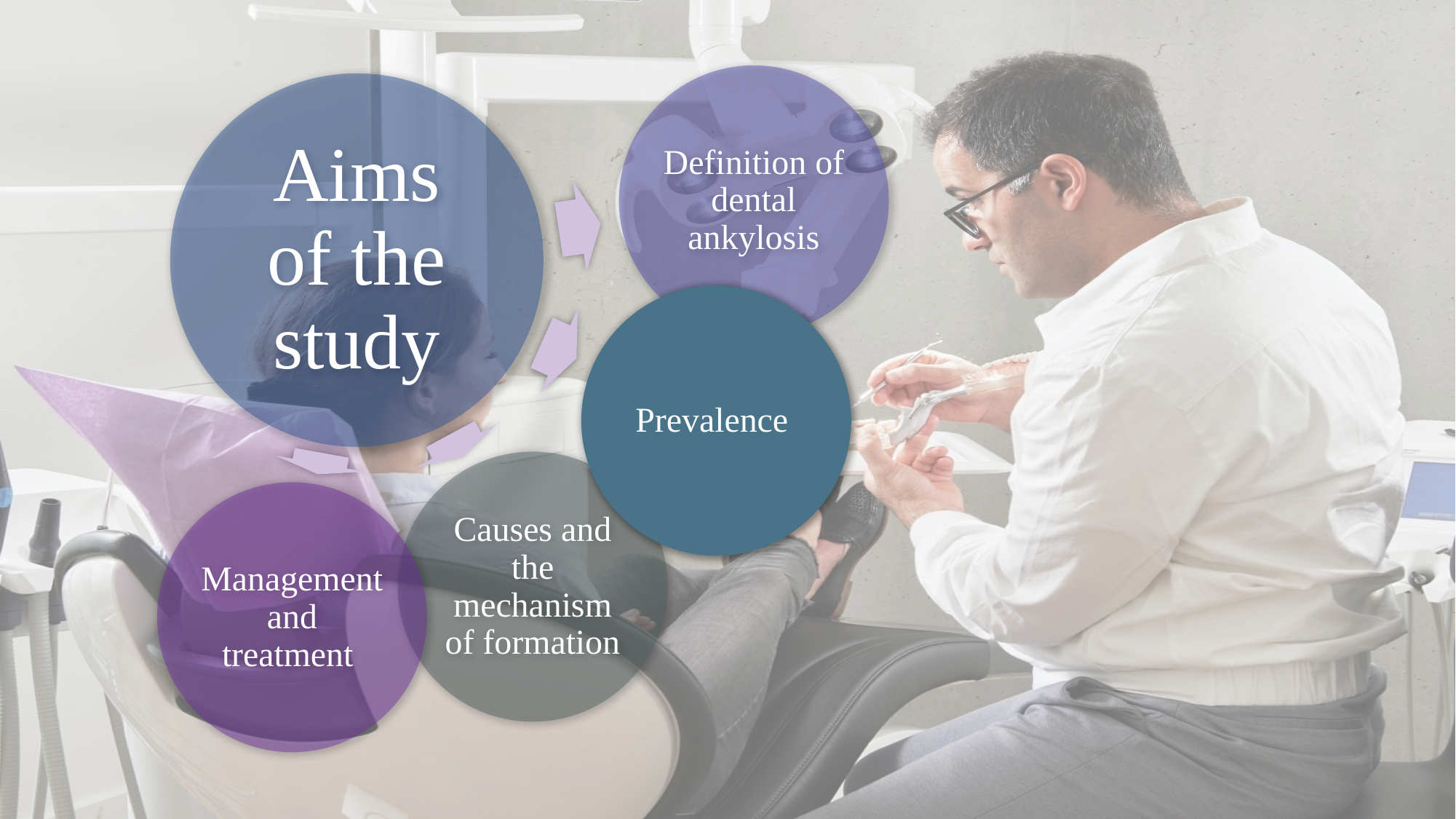

Definition of dental ankylosis
Aims of the study

Prevalence

Causes and the mechanism of formation
Management and treatment